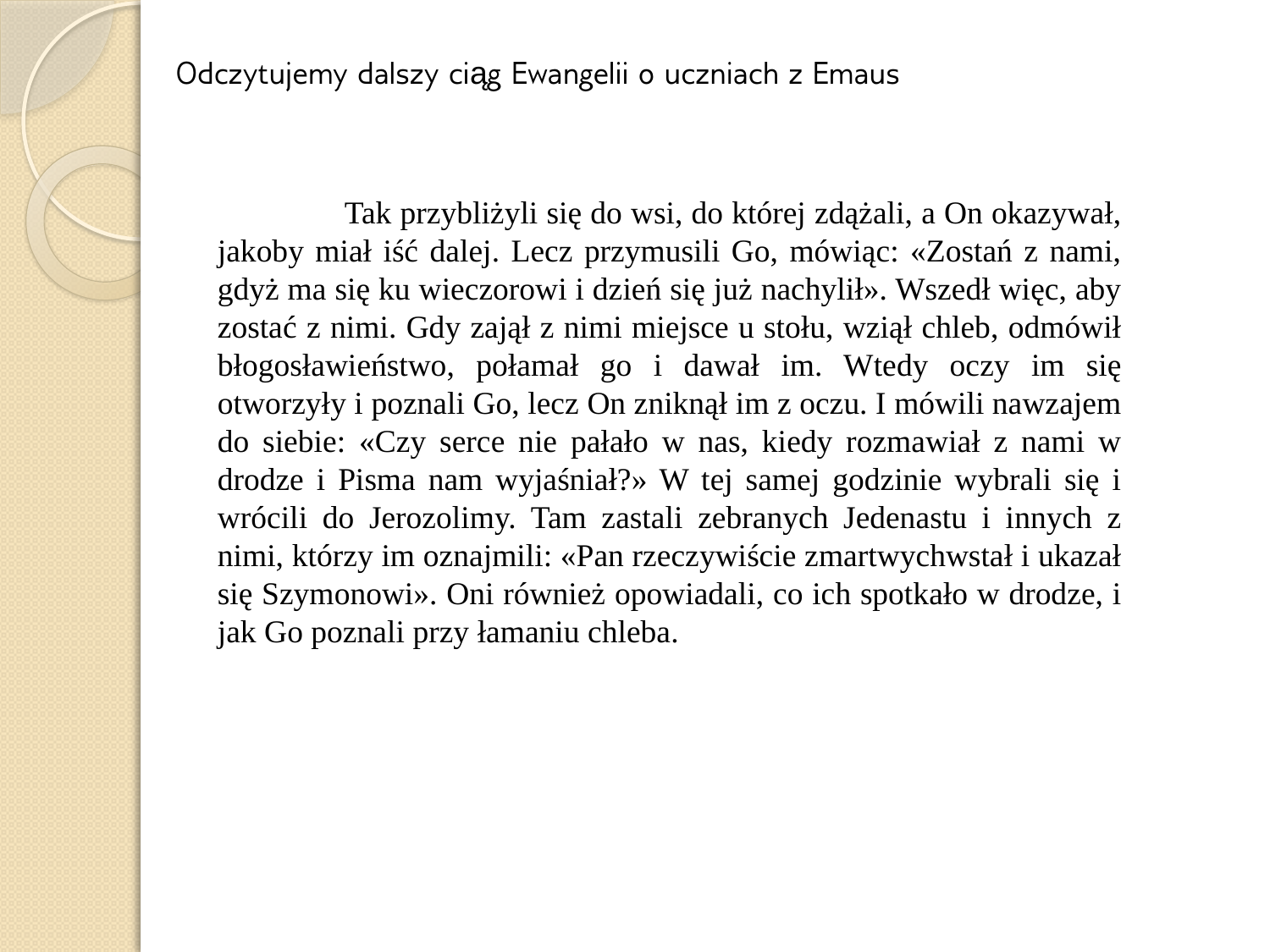

Odczytujemy dalszy ciąg Ewangelii o uczniach z Emaus
	Tak przybliżyli się do wsi, do której zdążali, a On okazywał, jakoby miał iść dalej. Lecz przymusili Go, mówiąc: «Zostań z nami, gdyż ma się ku wieczorowi i dzień się już nachylił». Wszedł więc, aby zostać z nimi. Gdy zajął z nimi miejsce u stołu, wziął chleb, odmówił błogosławieństwo, połamał go i dawał im. Wtedy oczy im się otworzyły i poznali Go, lecz On zniknął im z oczu. I mówili nawzajem do siebie: «Czy serce nie pałało w nas, kiedy rozmawiał z nami w drodze i Pisma nam wyjaśniał?» W tej samej godzinie wybrali się i wrócili do Jerozolimy. Tam zastali zebranych Jedenastu i innych z nimi, którzy im oznajmili: «Pan rzeczywiście zmartwychwstał i ukazał się Szymonowi». Oni również opowiadali, co ich spotkało w drodze, i jak Go poznali przy łamaniu chleba.